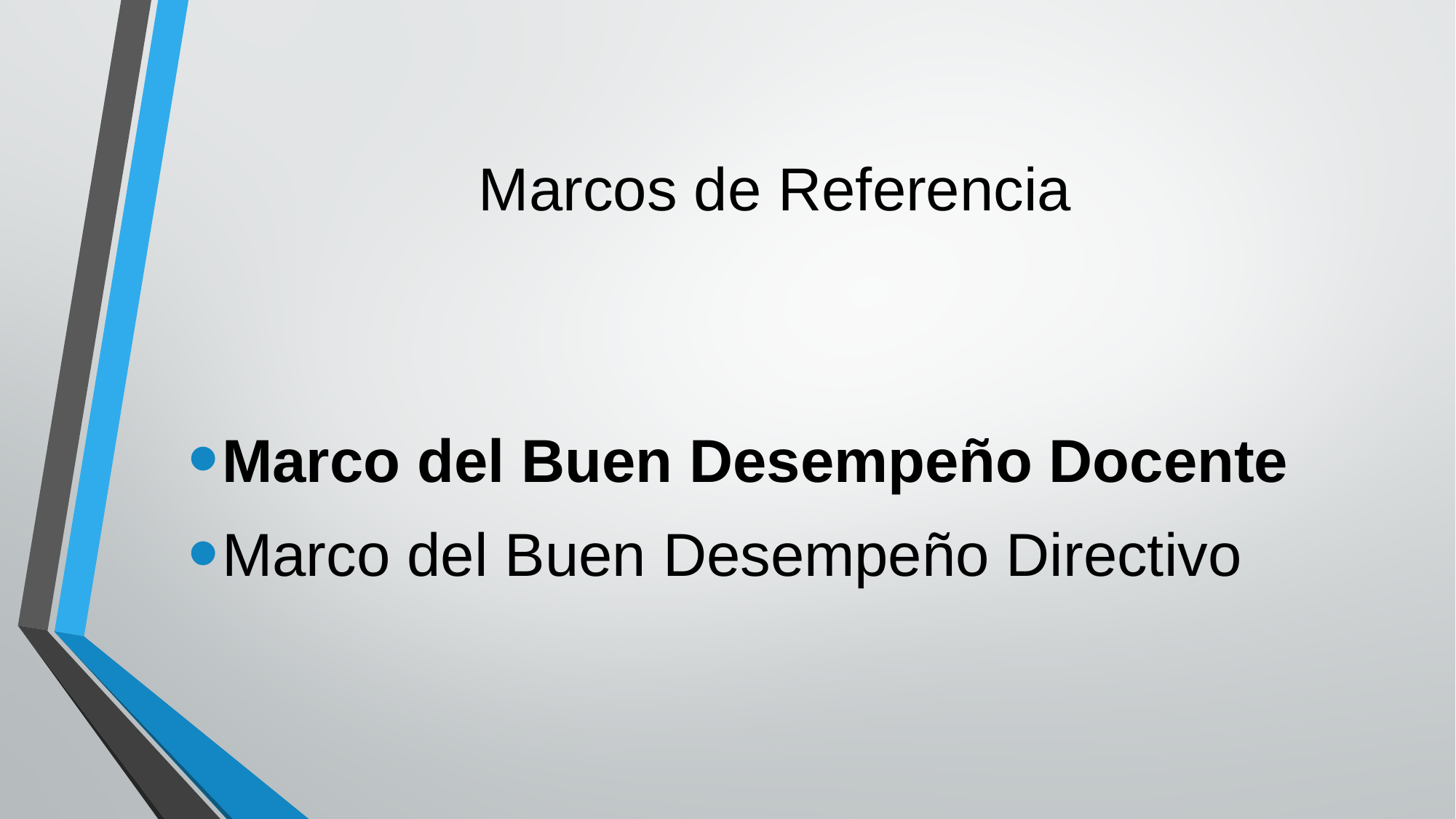

# Marcos de Referencia
Marco del Buen Desempeño Docente
Marco del Buen Desempeño Directivo